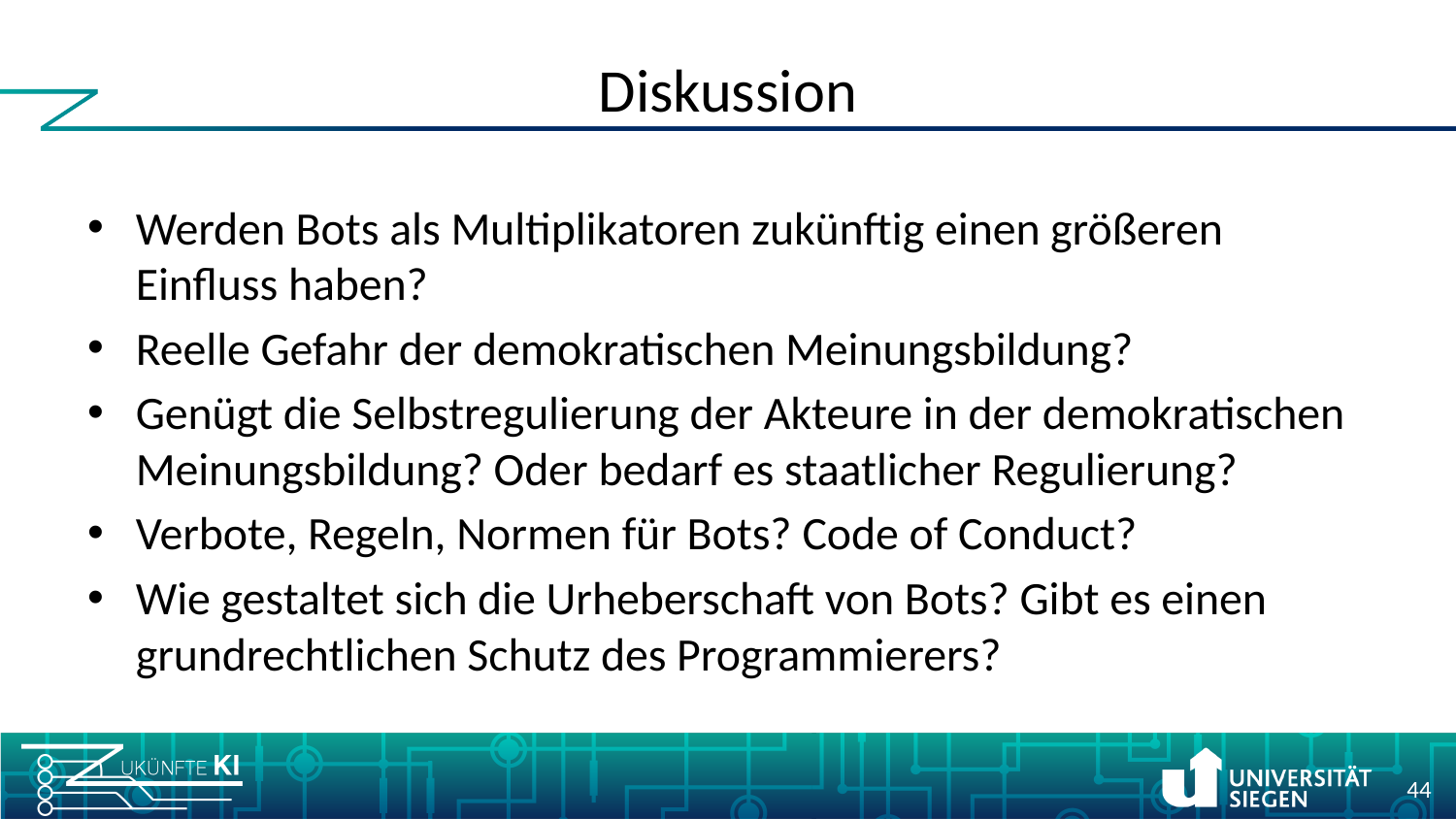

# Diskussion
Werden Bots als Multiplikatoren zukünftig einen größeren Einfluss haben?
Reelle Gefahr der demokratischen Meinungsbildung?
Genügt die Selbstregulierung der Akteure in der demokratischen Meinungsbildung? Oder bedarf es staatlicher Regulierung?
Verbote, Regeln, Normen für Bots? Code of Conduct?
Wie gestaltet sich die Urheberschaft von Bots? Gibt es einen grundrechtlichen Schutz des Programmierers?

44